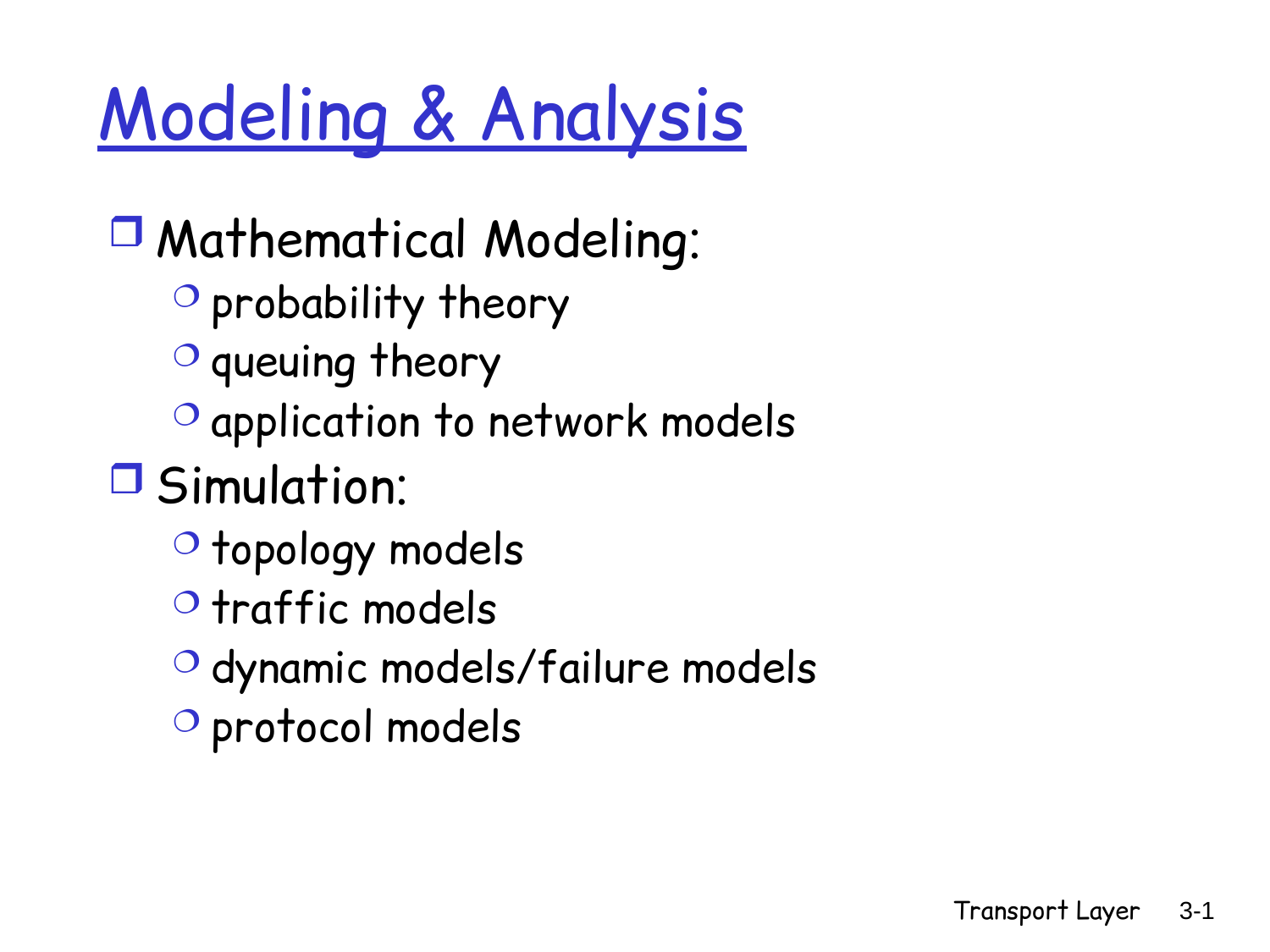

# Modeling & Analysis
Mathematical Modeling:
probability theory
queuing theory
application to network models
Simulation:
topology models
traffic models
dynamic models/failure models
protocol models
Transport Layer
3-1